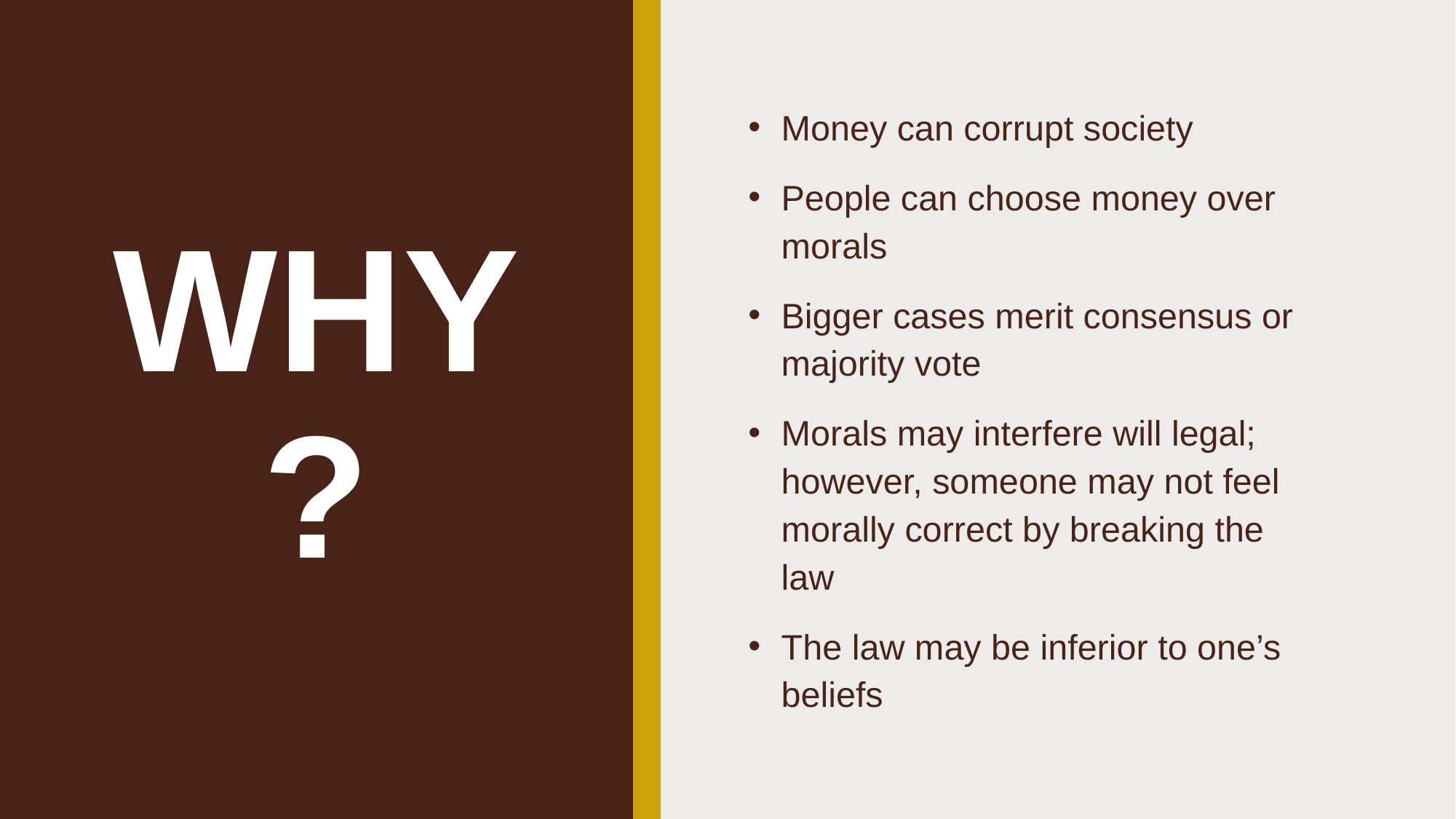

# WHY?
Money can corrupt society
People can choose money over morals
Bigger cases merit consensus or majority vote
Morals may interfere will legal; however, someone may not feel morally correct by breaking the law
The law may be inferior to one’s beliefs